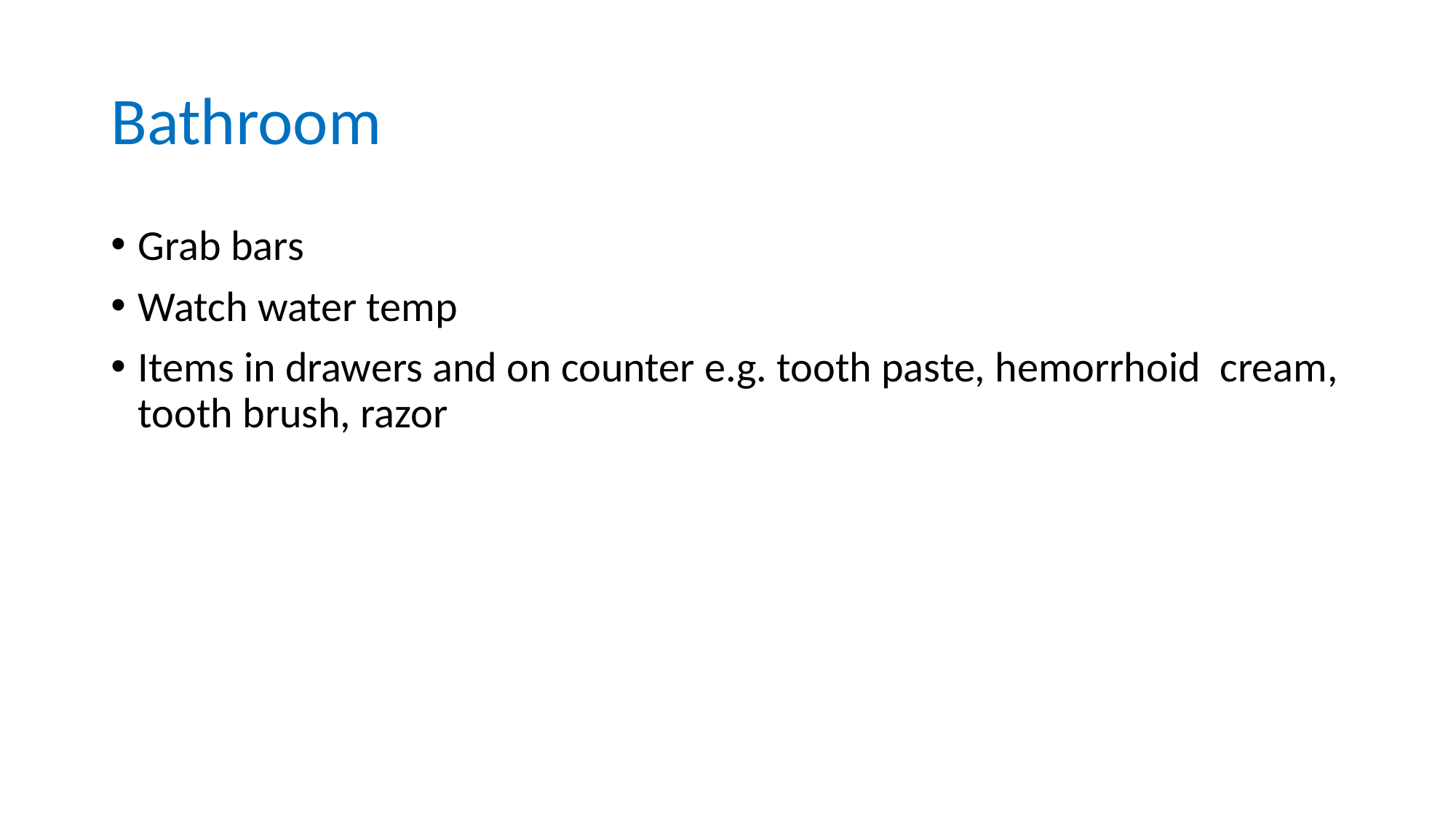

# Bathroom
Grab bars
Watch water temp
Items in drawers and on counter e.g. tooth paste, hemorrhoid  cream, tooth brush, razor